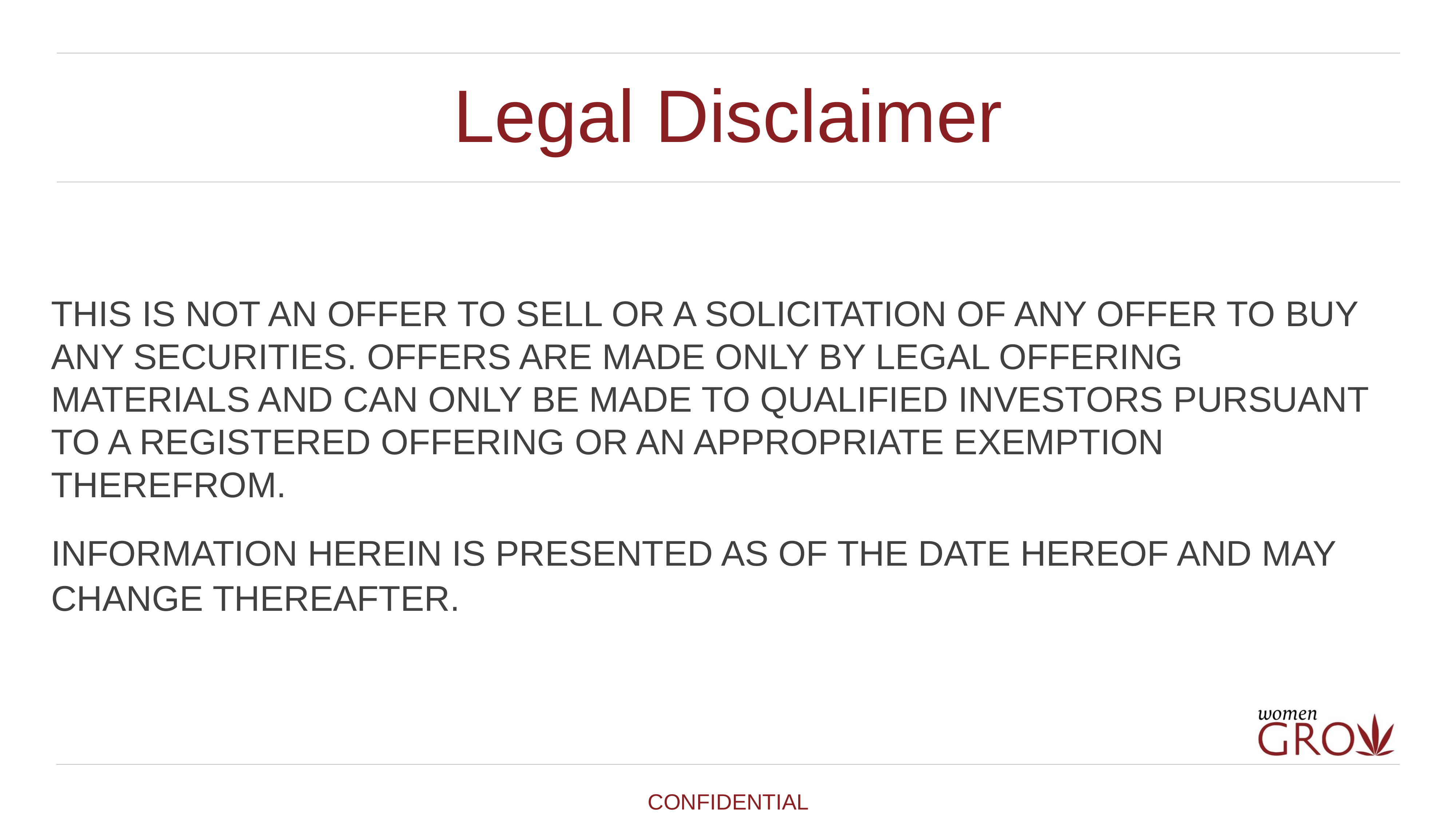

# Legal Disclaimer
THIS IS NOT AN OFFER TO SELL OR A SOLICITATION OF ANY OFFER TO BUY ANY SECURITIES. OFFERS ARE MADE ONLY BY LEGAL OFFERING MATERIALS AND CAN ONLY BE MADE TO QUALIFIED INVESTORS PURSUANT TO A REGISTERED OFFERING OR AN APPROPRIATE EXEMPTION THEREFROM.
INFORMATION HEREIN IS PRESENTED AS OF THE DATE HEREOF AND MAY CHANGE THEREAFTER.
CONFIDENTIAL